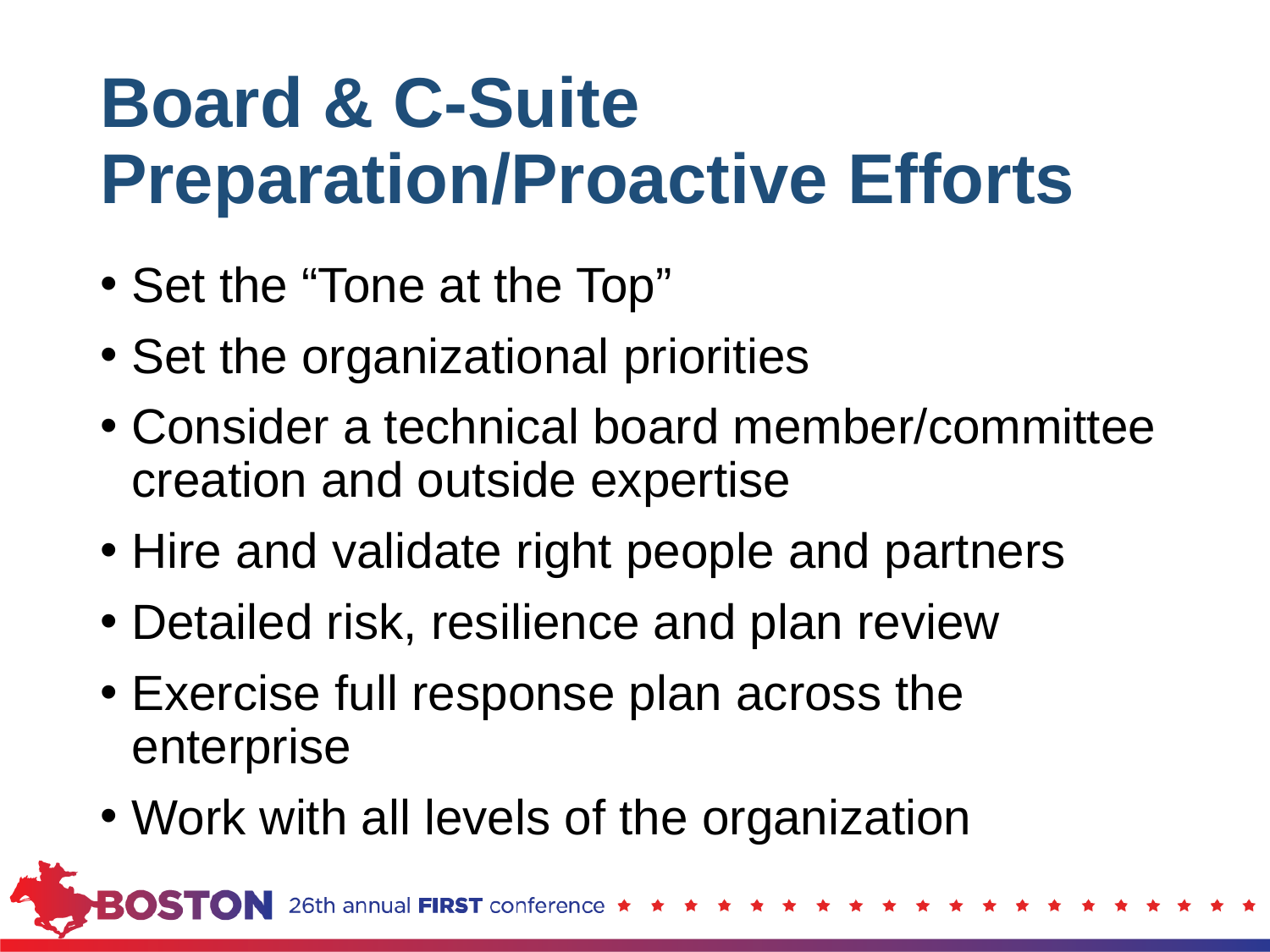

# Board & C-Suite Preparation/Proactive Efforts
Set the “Tone at the Top”
Set the organizational priorities
Consider a technical board member/committee creation and outside expertise
Hire and validate right people and partners
Detailed risk, resilience and plan review
Exercise full response plan across the enterprise
Work with all levels of the organization